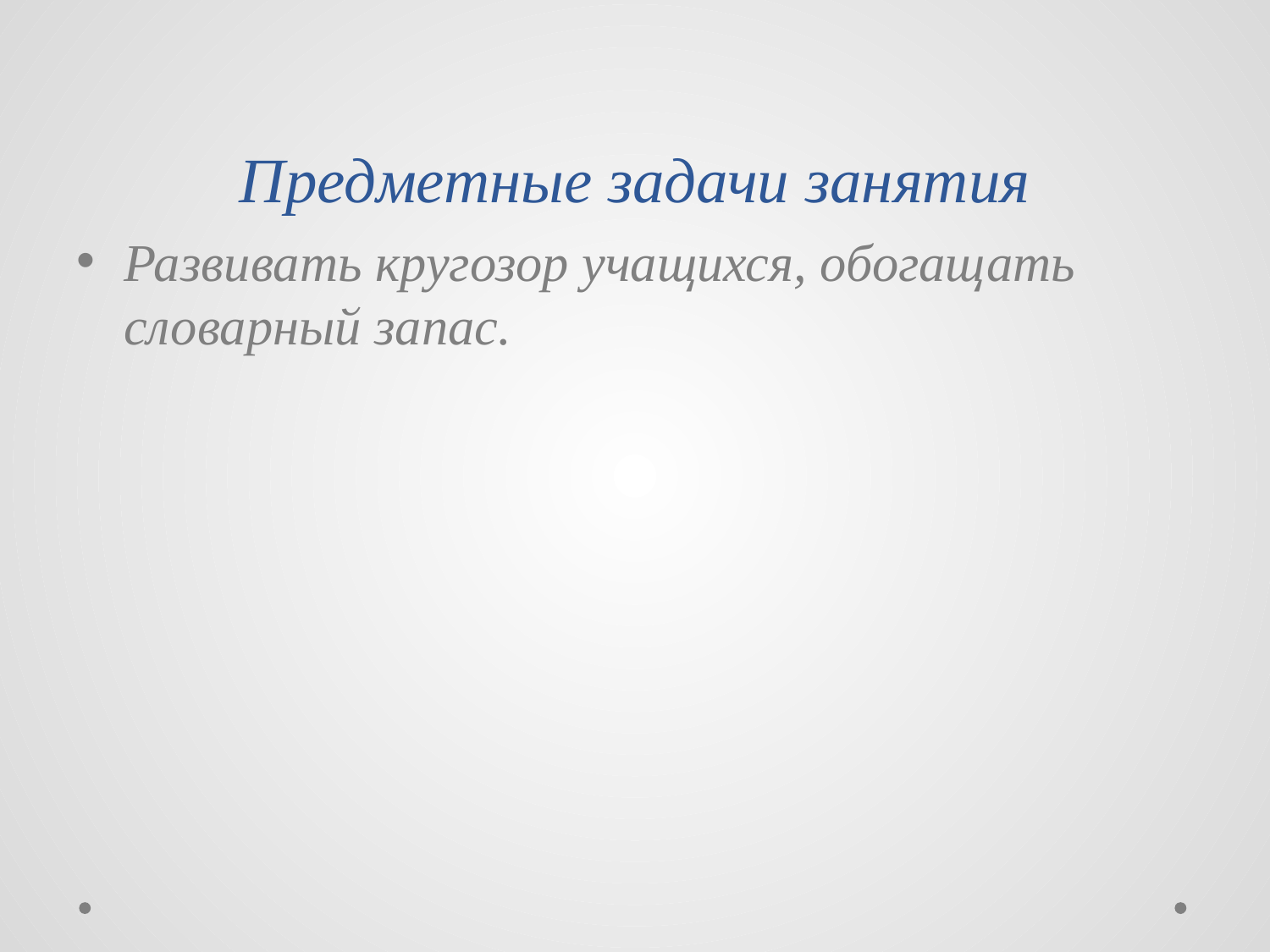

# Предметные задачи занятия
Развивать кругозор учащихся, обогащать словарный запас.